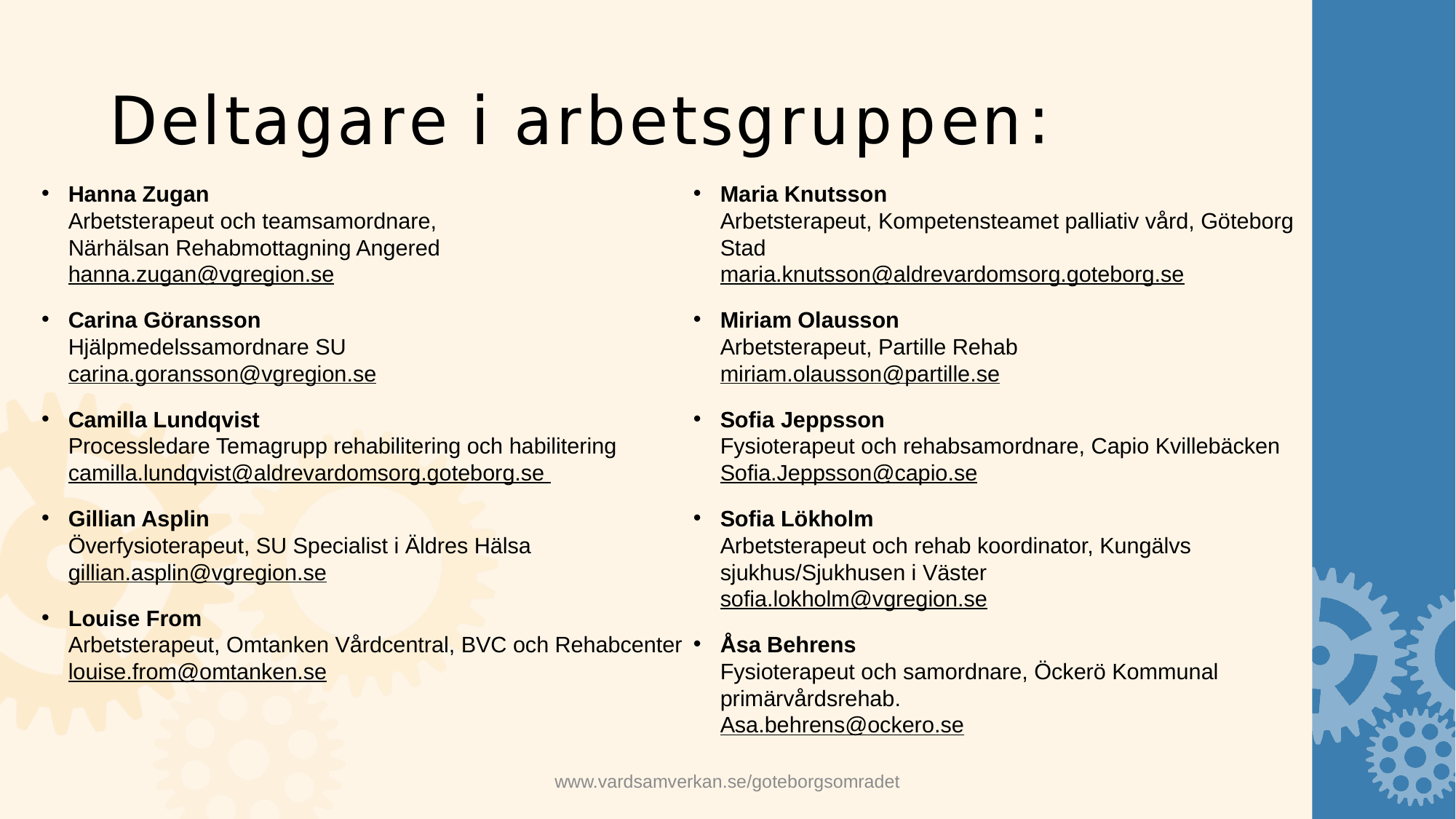

# Deltagare i arbetsgruppen:
Hanna Zugan
Arbetsterapeut och teamsamordnare,
Närhälsan Rehabmottagning Angered
hanna.zugan@vgregion.se
Carina Göransson
Hjälpmedelssamordnare SU
carina.goransson@vgregion.se
Camilla Lundqvist
Processledare Temagrupp rehabilitering och habilitering
camilla.lundqvist@aldrevardomsorg.goteborg.se
Gillian Asplin
Överfysioterapeut, SU Specialist i Äldres Hälsa
gillian.asplin@vgregion.se
Louise From
Arbetsterapeut, Omtanken Vårdcentral, BVC och Rehabcenter
louise.from@omtanken.se

Maria Knutsson
Arbetsterapeut, Kompetensteamet palliativ vård, Göteborg Stad
maria.knutsson@aldrevardomsorg.goteborg.se
Miriam Olausson
Arbetsterapeut, Partille Rehab
miriam.olausson@partille.se
Sofia Jeppsson
Fysioterapeut och rehabsamordnare, Capio Kvillebäcken
Sofia.Jeppsson@capio.se
Sofia Lökholm
Arbetsterapeut och rehab koordinator, Kungälvs sjukhus/Sjukhusen i Väster
sofia.lokholm@vgregion.se
Åsa Behrens
Fysioterapeut och samordnare, Öckerö Kommunal primärvårdsrehab.
Asa.behrens@ockero.se

www.vardsamverkan.se/goteborgsomradet